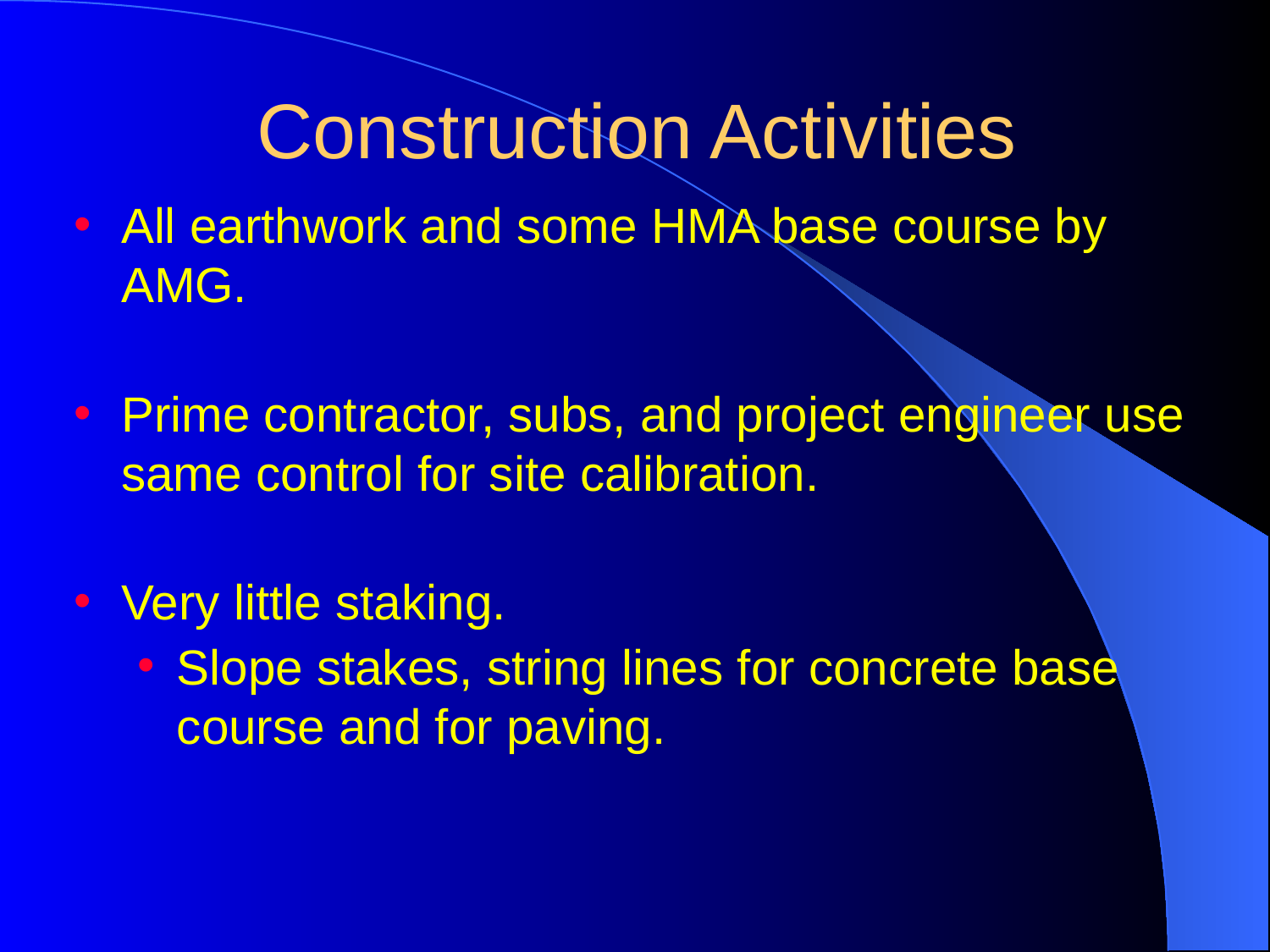

Construction Activities
All earthwork and some HMA base course by AMG.

Prime contractor, subs, and project engineer use same control for site calibration.

Very little staking.
Slope stakes, string lines for concrete base course and for paving.